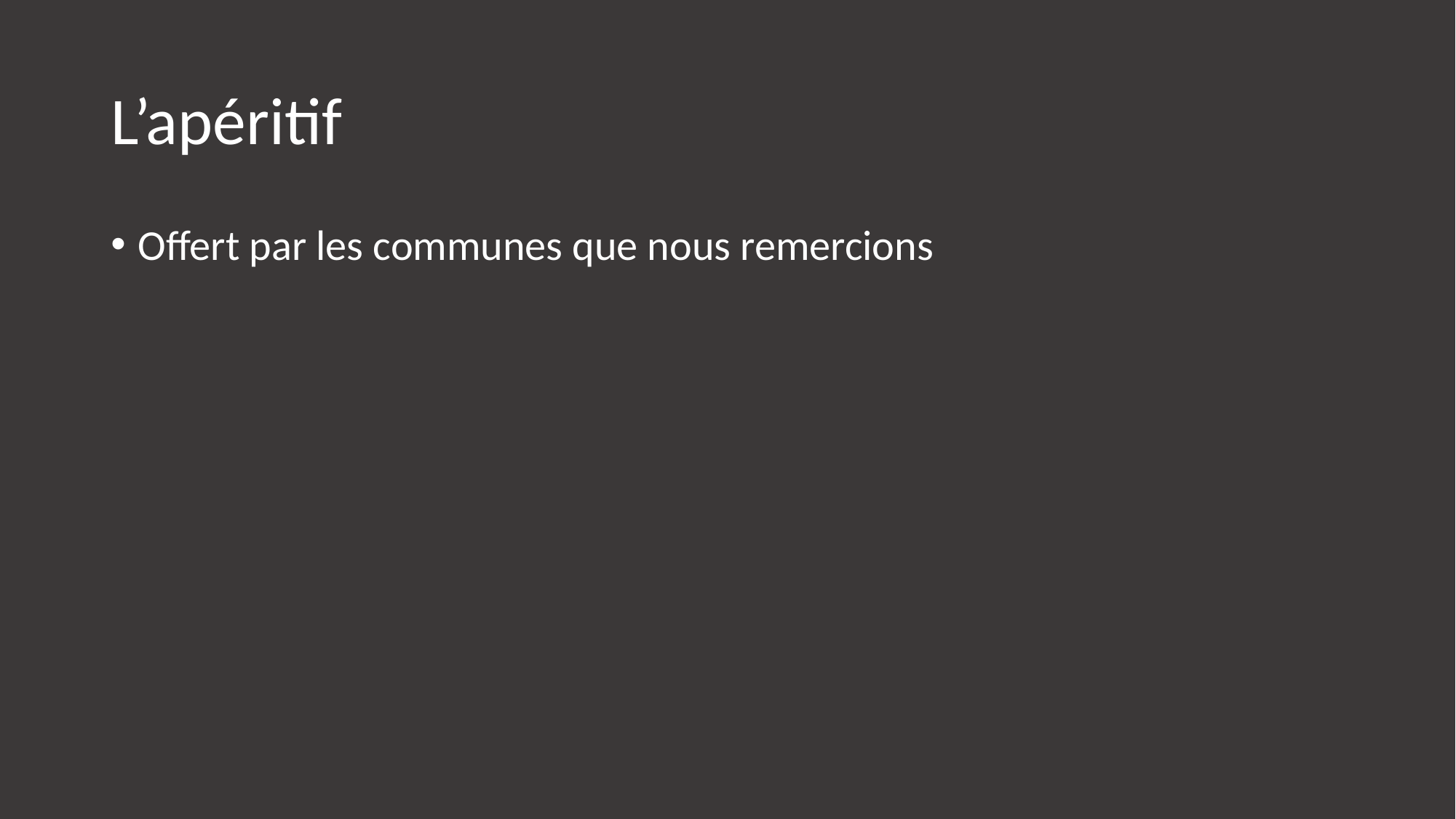

# L’apéritif
Offert par les communes que nous remercions